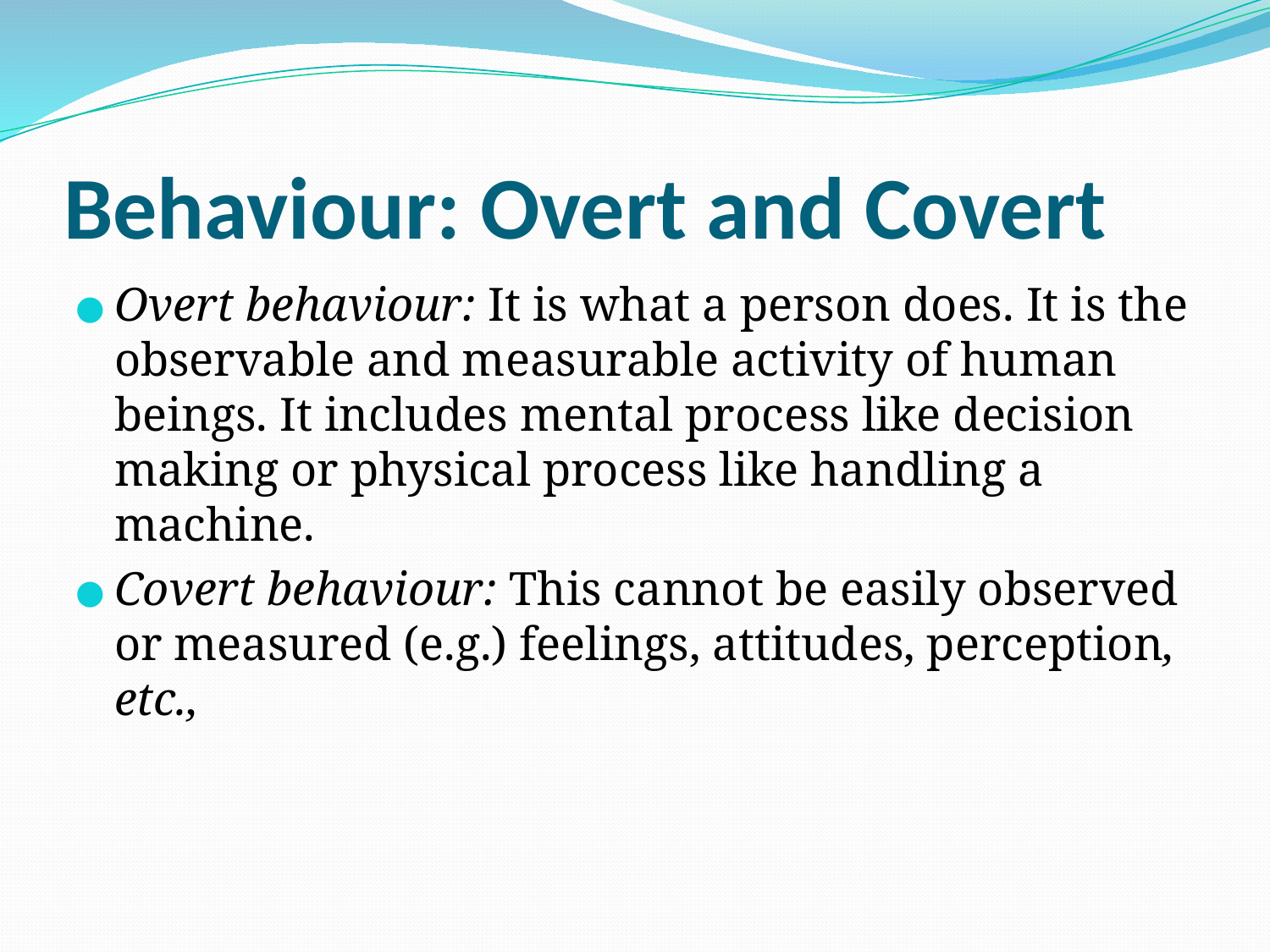

# Behaviour: Overt and Covert
Overt behaviour: It is what a person does. It is the observable and measurable activity of human beings. It includes mental process like decision making or physical process like handling a machine.
Covert behaviour: This cannot be easily observed or measured (e.g.) feelings, attitudes, perception, etc.,